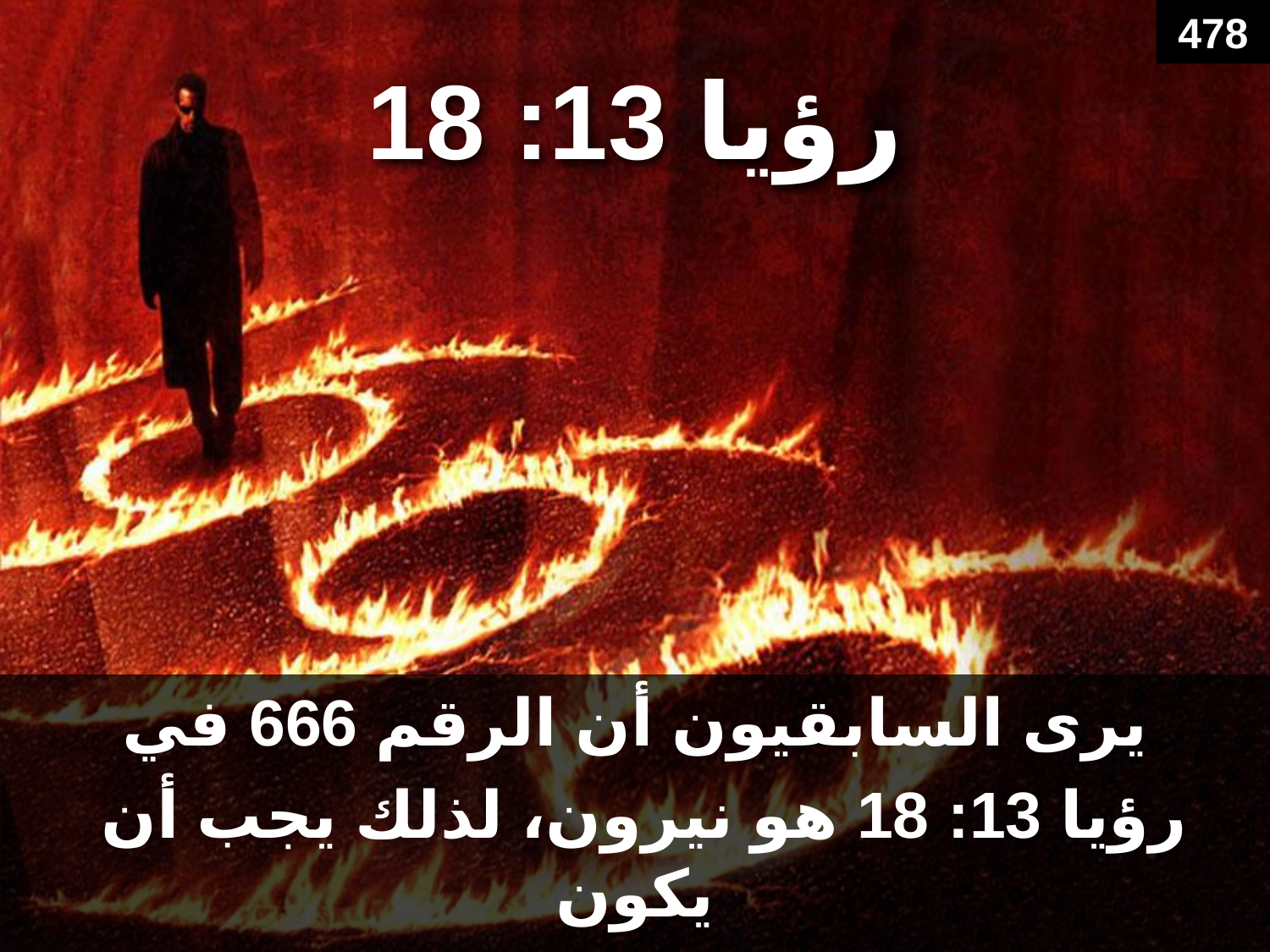

478
# رؤيا 13: 18
يرى السابقيون أن الرقم 666 في
 رؤيا 13: 18 هو نيرون، لذلك يجب أن يكون
 سفر الرؤيا قد كتب في زمن نيرون.